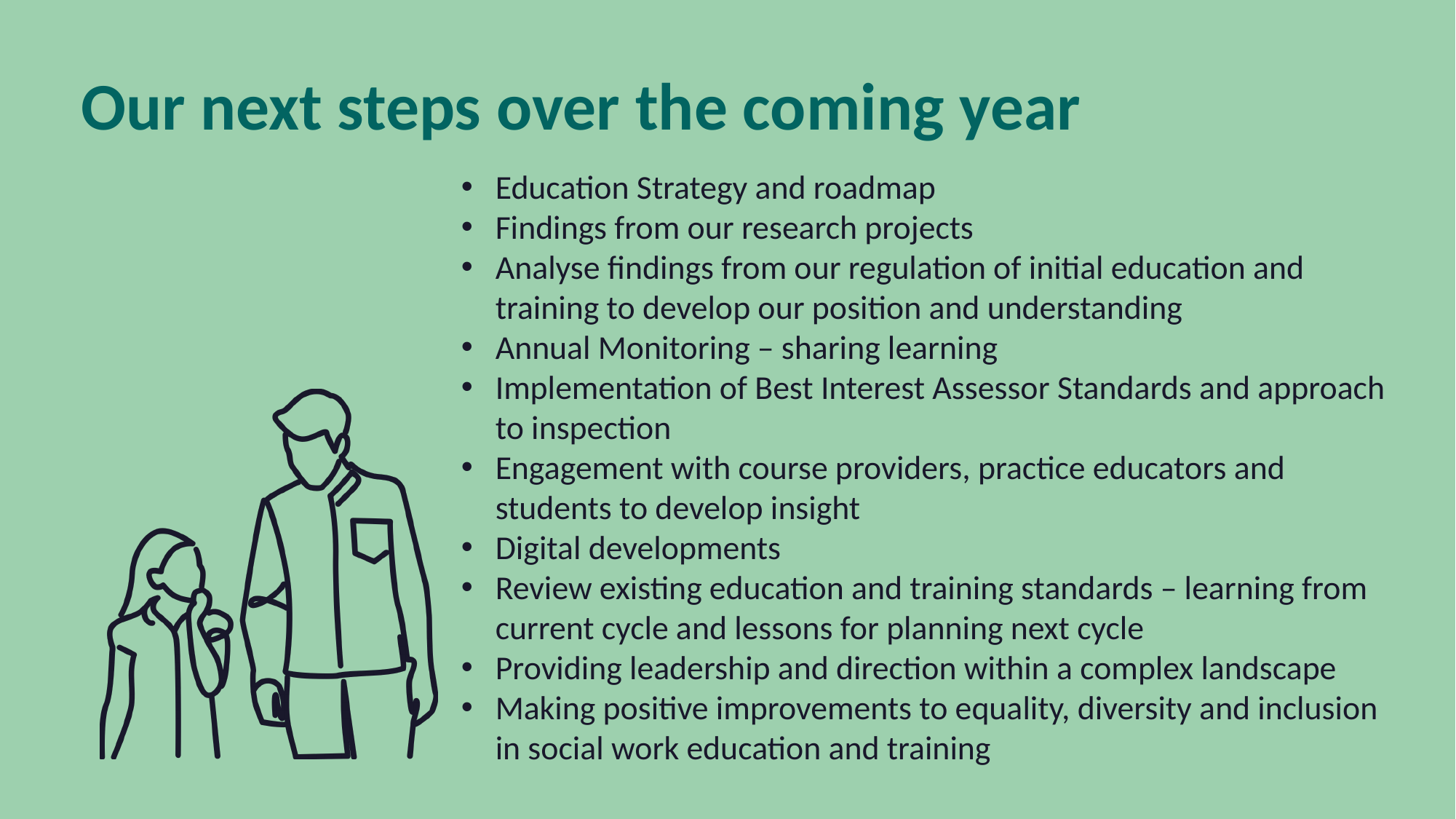

Our next steps over the coming year
Education Strategy and roadmap
Findings from our research projects
Analyse findings from our regulation of initial education and training to develop our position and understanding
Annual Monitoring – sharing learning
Implementation of Best Interest Assessor Standards and approach to inspection
Engagement with course providers, practice educators and students to develop insight
Digital developments
Review existing education and training standards – learning from current cycle and lessons for planning next cycle
Providing leadership and direction within a complex landscape
Making positive improvements to equality, diversity and inclusion in social work education and training